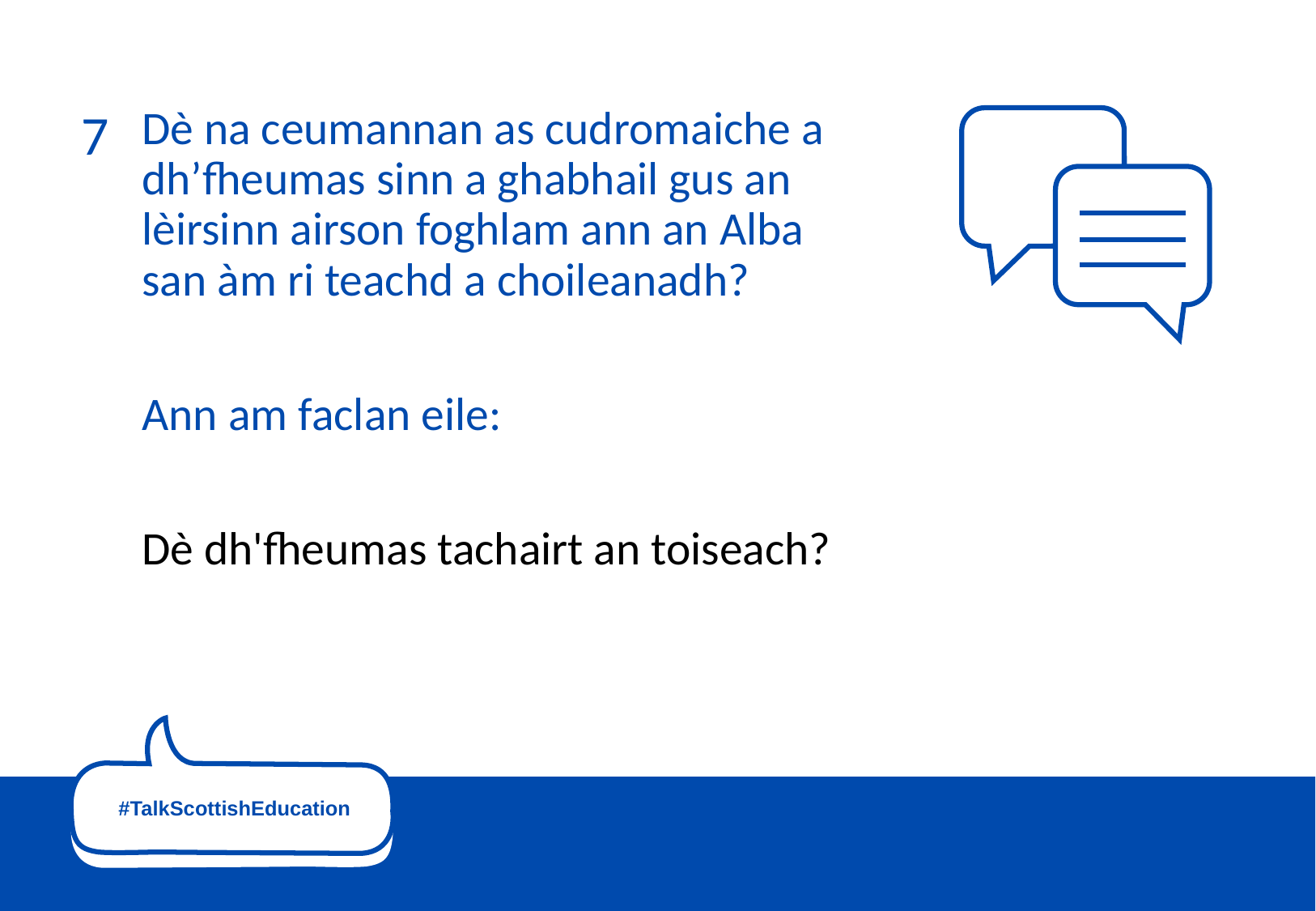

Dè na ceumannan as cudromaiche a dh’fheumas sinn a ghabhail gus an lèirsinn airson foghlam ann an Alba san àm ri teachd a choileanadh?

Ann am faclan eile:

Dè dh'fheumas tachairt an toiseach?
# 7